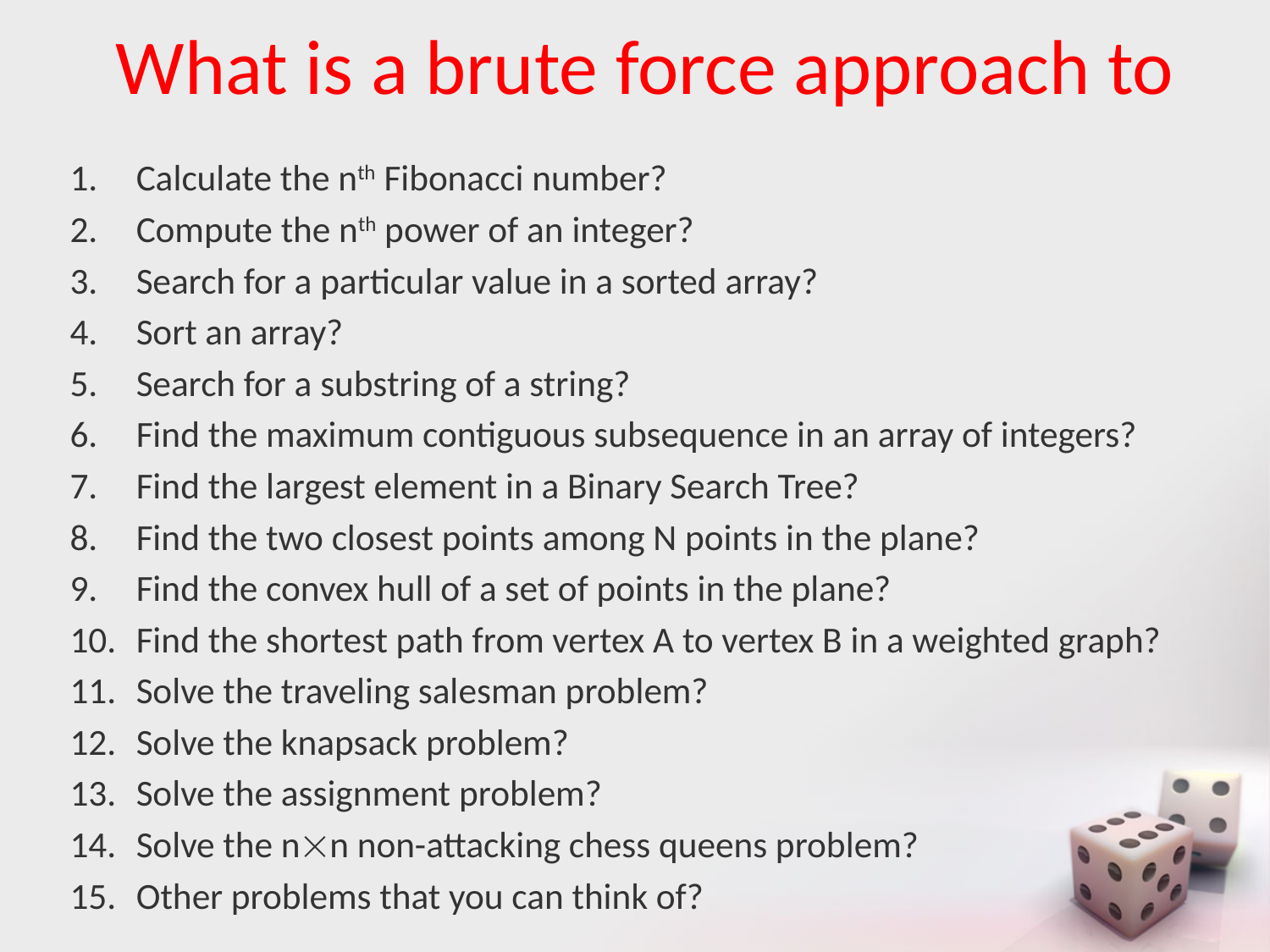

# What is a brute force approach to
Calculate the nth Fibonacci number?
Compute the nth power of an integer?
Search for a particular value in a sorted array?
Sort an array?
Search for a substring of a string?
Find the maximum contiguous subsequence in an array of integers?
Find the largest element in a Binary Search Tree?
Find the two closest points among N points in the plane?
Find the convex hull of a set of points in the plane?
Find the shortest path from vertex A to vertex B in a weighted graph?
Solve the traveling salesman problem?
Solve the knapsack problem?
Solve the assignment problem?
Solve the n×n non-attacking chess queens problem?
Other problems that you can think of?